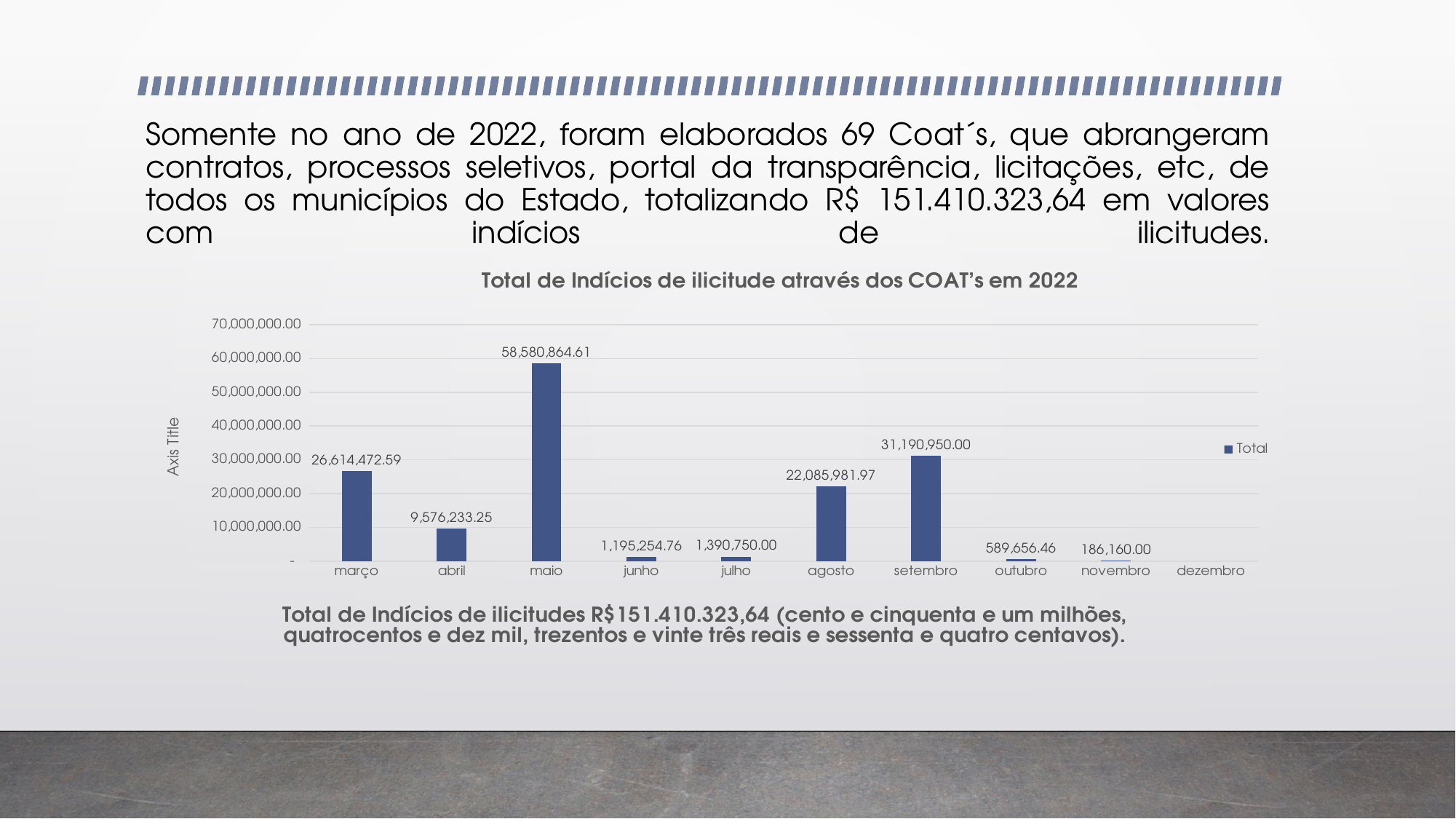

# Somente no ano de 2022, foram elaborados 69 Coat´s, que abrangeram contratos, processos seletivos, portal da transparência, licitações, etc, de todos os municípios do Estado, totalizando R$ 151.410.323,64 em valores com indícios de ilicitudes.

### Chart: Total de Indícios de ilicitude através dos COAT’s em 2022

| Category | Total |
|---|---|
| março | 26614472.590000004 |
| abril | 9576233.25 |
| maio | 58580864.61 |
| junho | 1195254.76 |
| julho | 1390750.0 |
| agosto | 22085981.97 |
| setembro | 31190950.0 |
| outubro | 589656.46 |
| novembro | 186160.0 |
| dezembro | None |